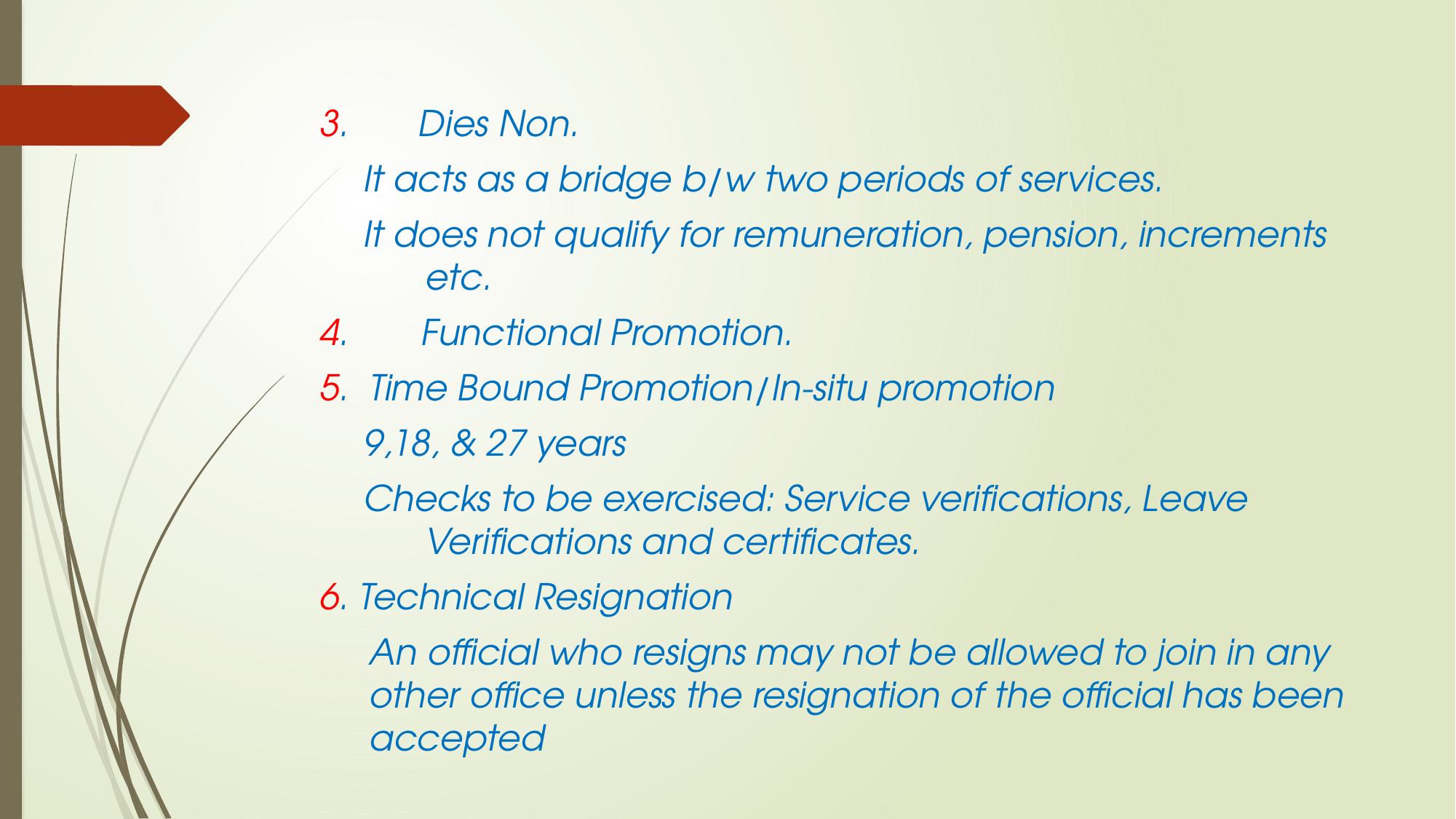

3.       Dies Non.
It acts as a bridge b/w two periods of services.
It does not qualify for remuneration, pension, increments etc.
4.	 Functional Promotion.
5.  Time Bound Promotion/In-situ promotion
9,18, & 27 years
Checks to be exercised: Service verifications, Leave Verifications and certificates.
6. Technical Resignation
An official who resigns may not be allowed to join in any other office unless the resignation of the official has been accepted